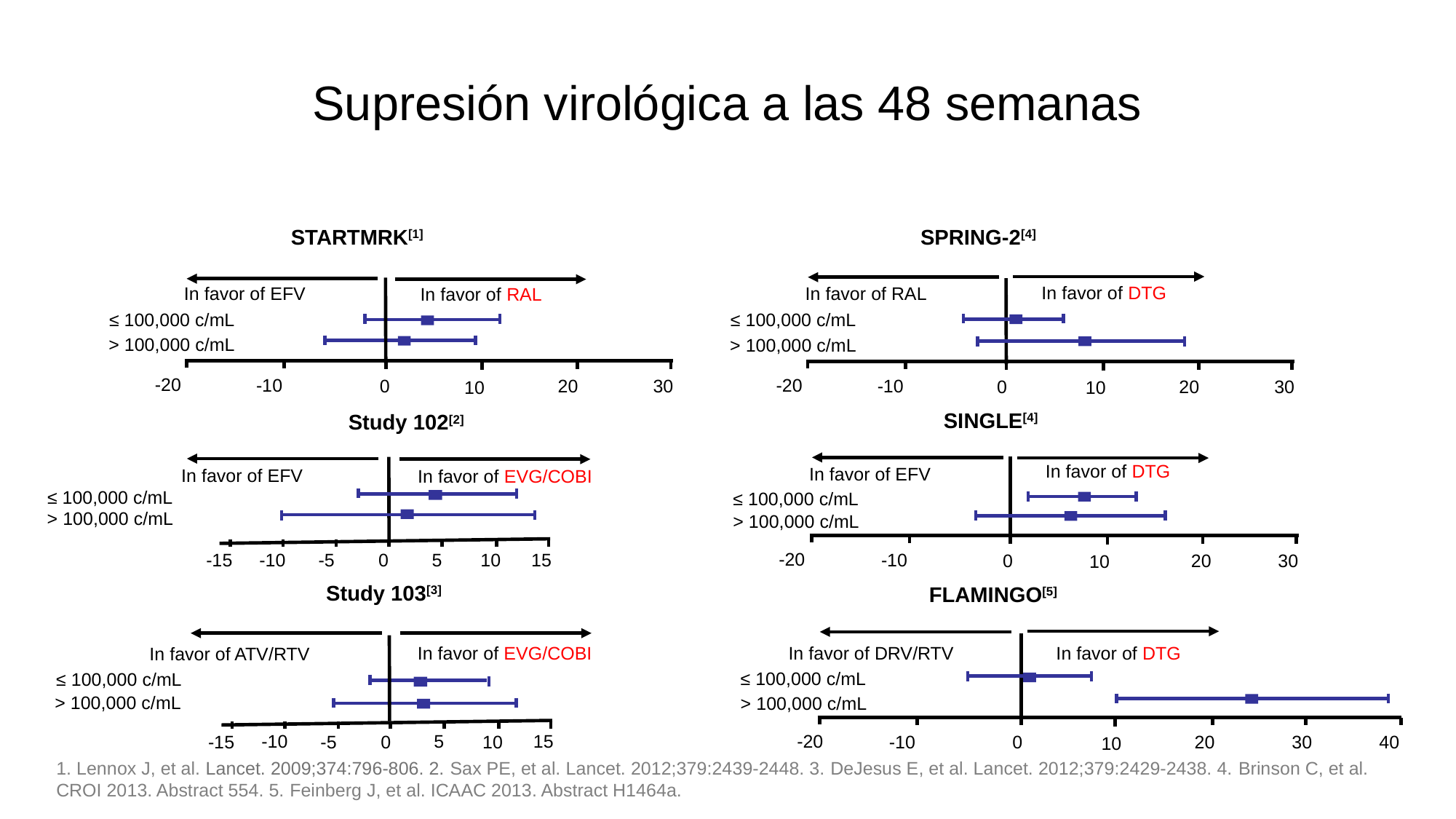

# Supresión virológica a las 48 semanas
STARTMRK[1]
SPRING-2[4]
Difference, % (RAL-EFV) and 95% CI
Difference, % (DTG-RAL) and 95% CI
In favor of DTG
In favor of EFV
In favor of RAL
In favor of RAL
≤ 100,000 c/mL
≤ 100,000 c/mL

> 100,000 c/mL
> 100,000 c/mL

-20
-10
-20
0
20
30
-10
0
20
30
10
10
SINGLE[4]
Study 102[2]
Difference, % (DTG-EFV) and 95% CI
Difference, % (EVG/COBI-EFV) and 95% CI
In favor of DTG
In favor of EFV
In favor of EFV
In favor of EVG/COBI
≤ 100,000 c/mL
≤ 100,000 c/mL

> 100,000 c/mL
> 100,000 c/mL

-20
-10
5
15
-10
-15
-5
0
10
0
20
30
10
Study 103[3]
FLAMINGO[5]
Difference , % (DTG-DRV/RTV) and 95% CI
Difference, % (EVG/COBI-ATV/RTV) and 95% CI
In favor of DRV/RTV
In favor of DTG
In favor of EVG/COBI
In favor of ATV/RTV
≤ 100,000 c/mL
≤ 100,000 c/mL

> 100,000 c/mL
> 100,000 c/mL

-20
-10
5
15
-15
-5
0
10
-10
0
20
30
40
10
1. Lennox J, et al. Lancet. 2009;374:796-806. 2. Sax PE, et al. Lancet. 2012;379:2439-2448. 3. DeJesus E, et al. Lancet. 2012;379:2429-2438. 4. Brinson C, et al. CROI 2013. Abstract 554. 5. Feinberg J, et al. ICAAC 2013. Abstract H1464a.